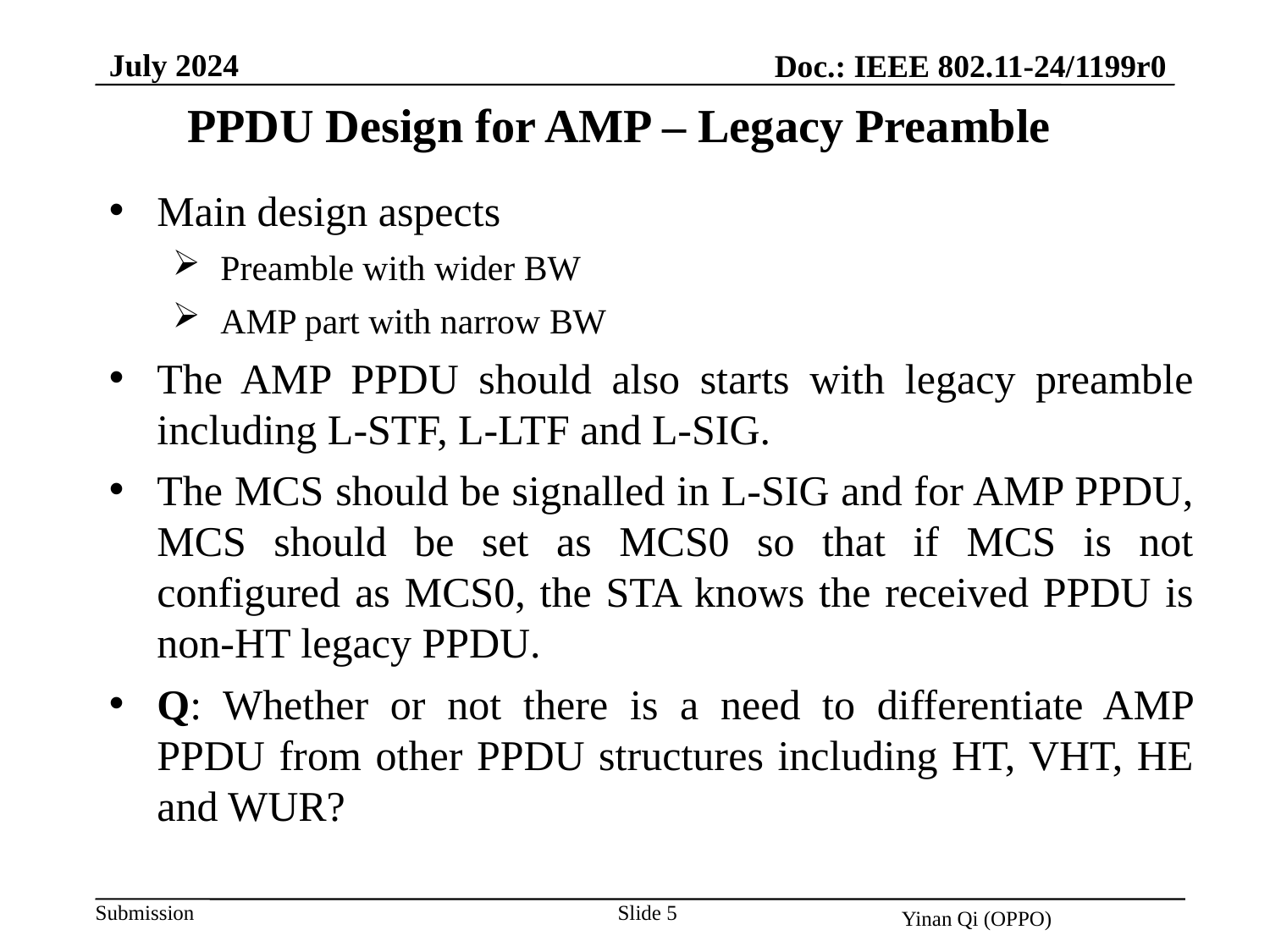

July 2024
Doc.: IEEE 802.11-24/1199r0
PPDU Design for AMP – Legacy Preamble
Main design aspects
Preamble with wider BW
AMP part with narrow BW
The AMP PPDU should also starts with legacy preamble including L-STF, L-LTF and L-SIG.
The MCS should be signalled in L-SIG and for AMP PPDU, MCS should be set as MCS0 so that if MCS is not configured as MCS0, the STA knows the received PPDU is non-HT legacy PPDU.
Q: Whether or not there is a need to differentiate AMP PPDU from other PPDU structures including HT, VHT, HE and WUR?
Slide 5
Yinan Qi (OPPO)